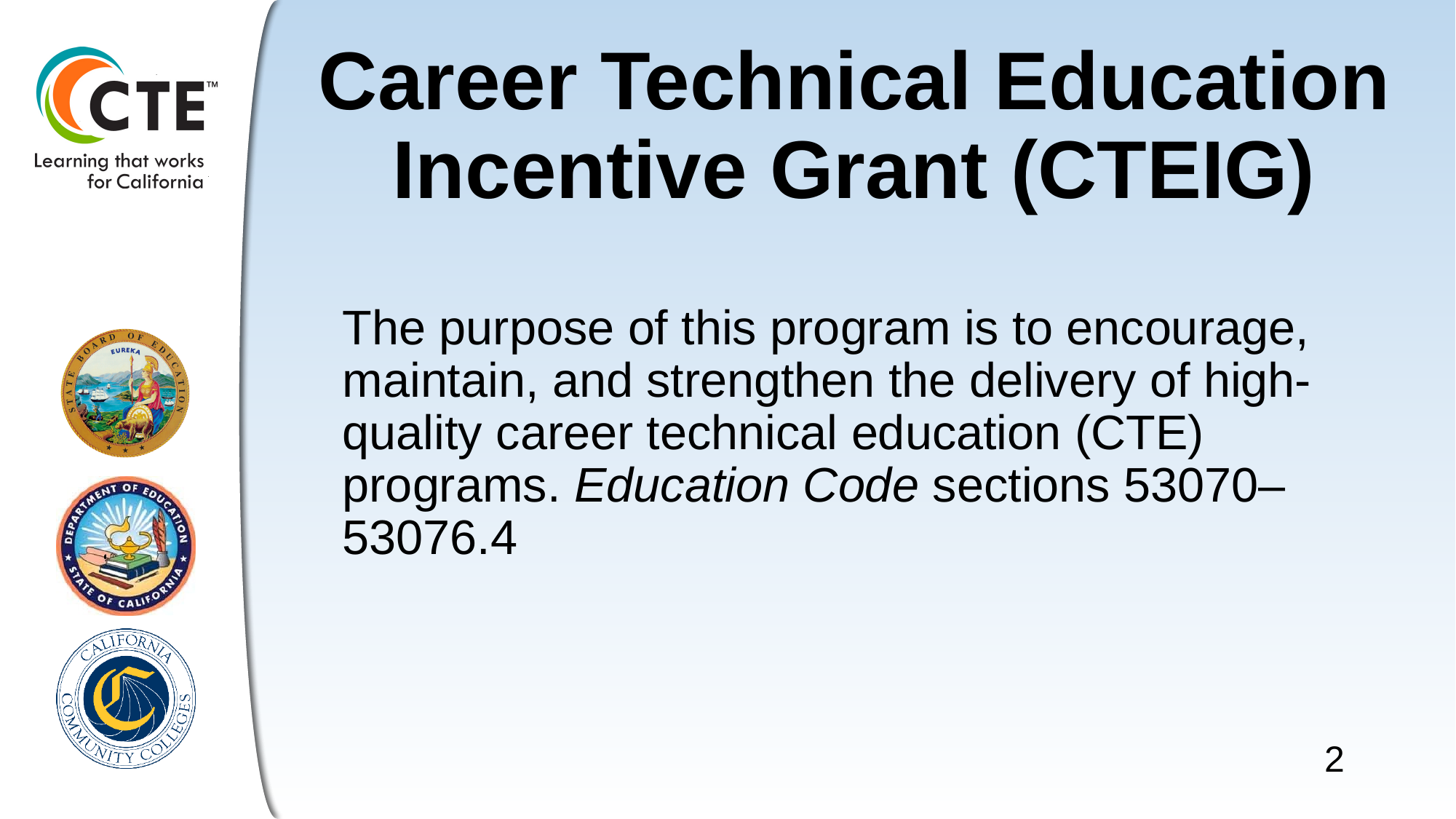

# Career Technical Education Incentive Grant (CTEIG)

The purpose of this program is to encourage, maintain, and strengthen the delivery of high-quality career technical education (CTE) programs. Education Code sections 53070–53076.4
2